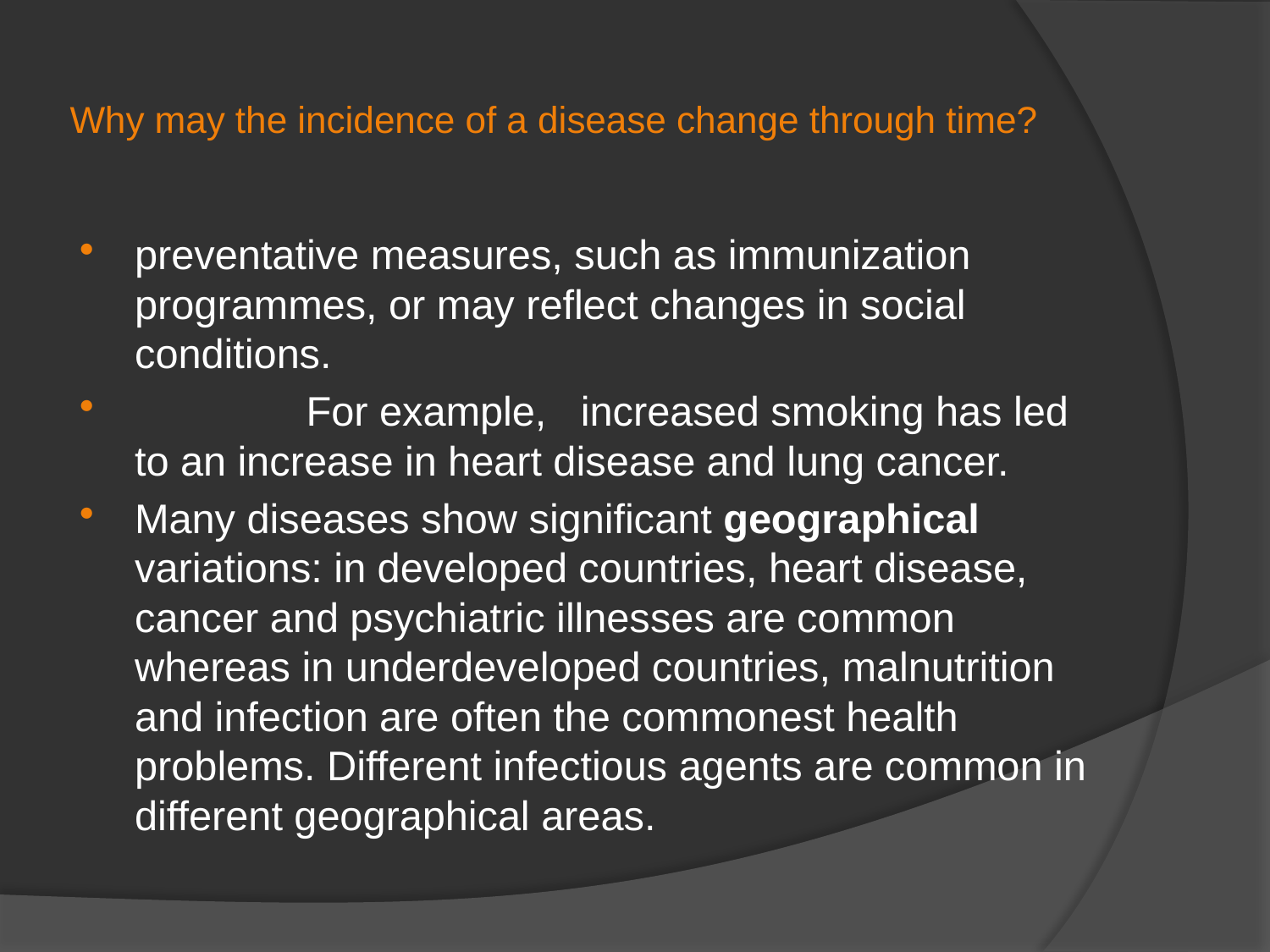

# Why may the incidence of a disease change through time?
preventative measures, such as immunization programmes, or may reflect changes in social conditions.
               For example,   increased smoking has led to an increase in heart disease and lung cancer.
Many diseases show significant geographical variations: in developed countries, heart disease, cancer and psychiatric illnesses are common whereas in underdeveloped countries, malnutrition and infection are often the commonest health problems. Different infectious agents are common in different geographical areas.